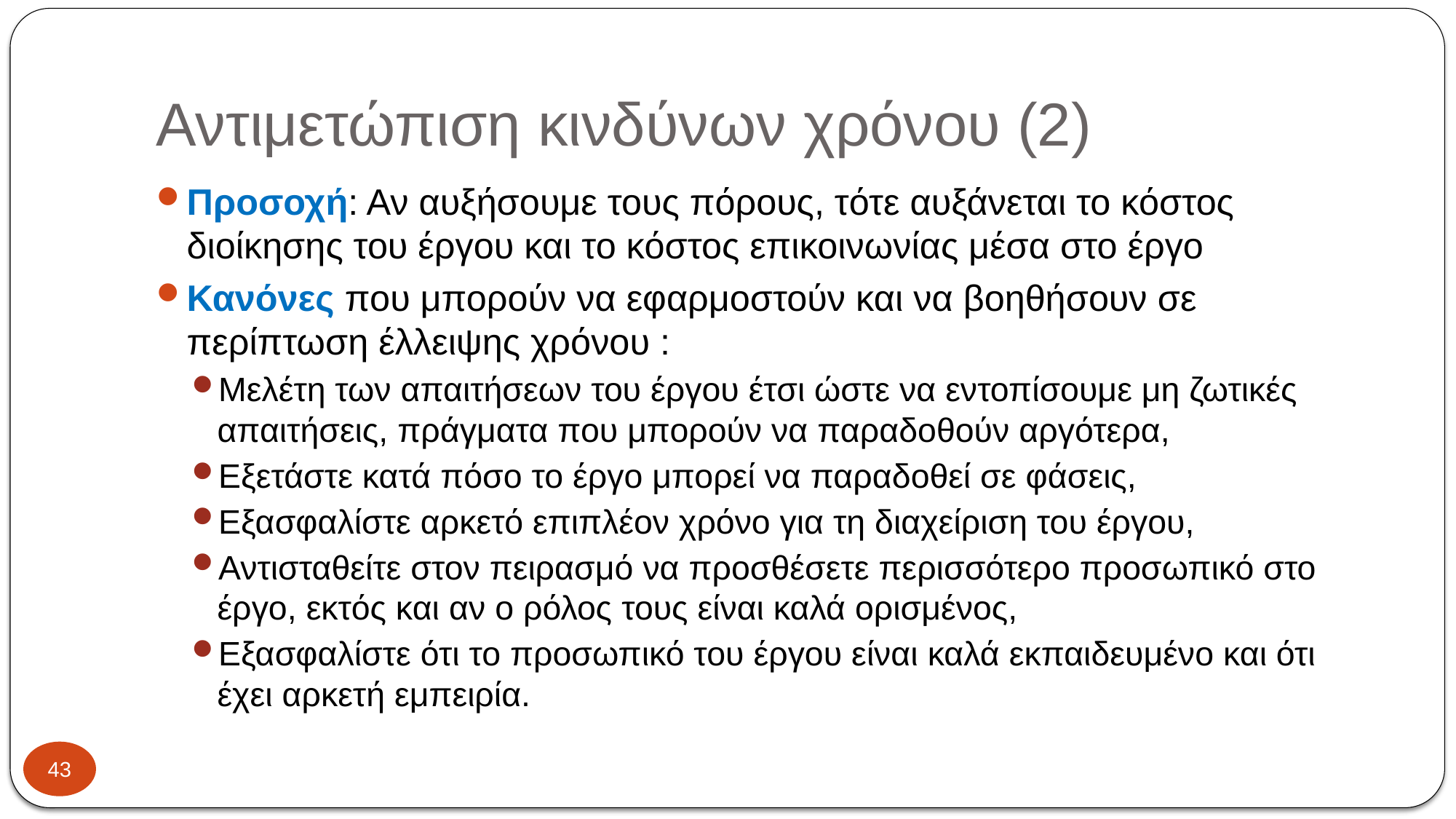

# Αντιμετώπιση κινδύνων χρόνου (2)
Προσοχή: Αν αυξήσουμε τους πόρους, τότε αυξάνεται το κόστος διοίκησης του έργου και το κόστος επικοινωνίας μέσα στο έργο
Κανόνες που μπορούν να εφαρμοστούν και να βοηθήσουν σε περίπτωση έλλειψης χρόνου :
Μελέτη των απαιτήσεων του έργου έτσι ώστε να εντοπίσουμε μη ζωτικές απαιτήσεις, πράγματα που μπορούν να παραδοθούν αργότερα,
Εξετάστε κατά πόσο το έργο μπορεί να παραδοθεί σε φάσεις,
Εξασφαλίστε αρκετό επιπλέον χρόνο για τη διαχείριση του έργου,
Αντισταθείτε στον πειρασμό να προσθέσετε περισσότερο προσωπικό στο έργο, εκτός και αν ο ρόλος τους είναι καλά ορισμένος,
Εξασφαλίστε ότι το προσωπικό του έργου είναι καλά εκπαιδευμένο και ότι έχει αρκετή εμπειρία.

43